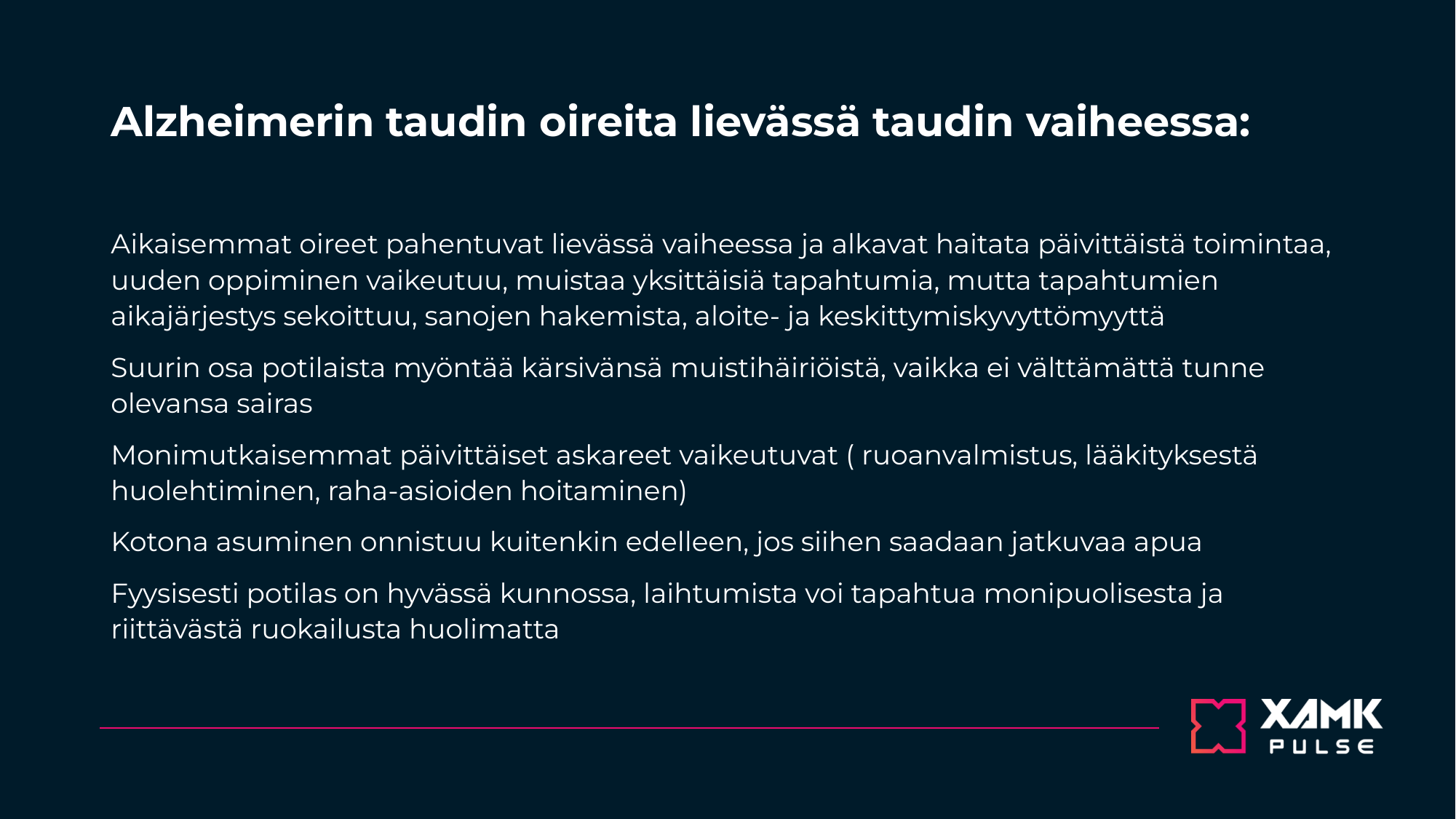

# Alzheimerin taudin oireita lievässä taudin vaiheessa:
Aikaisemmat oireet pahentuvat lievässä vaiheessa ja alkavat haitata päivittäistä toimintaa, uuden oppiminen vaikeutuu, muistaa yksittäisiä tapahtumia, mutta tapahtumien aikajärjestys sekoittuu, sanojen hakemista, aloite- ja keskittymiskyvyttömyyttä
Suurin osa potilaista myöntää kärsivänsä muistihäiriöistä, vaikka ei välttämättä tunne olevansa sairas
Monimutkaisemmat päivittäiset askareet vaikeutuvat ( ruoanvalmistus, lääkityksestä huolehtiminen, raha-asioiden hoitaminen)
Kotona asuminen onnistuu kuitenkin edelleen, jos siihen saadaan jatkuvaa apua
Fyysisesti potilas on hyvässä kunnossa, laihtumista voi tapahtua monipuolisesta ja riittävästä ruokailusta huolimatta